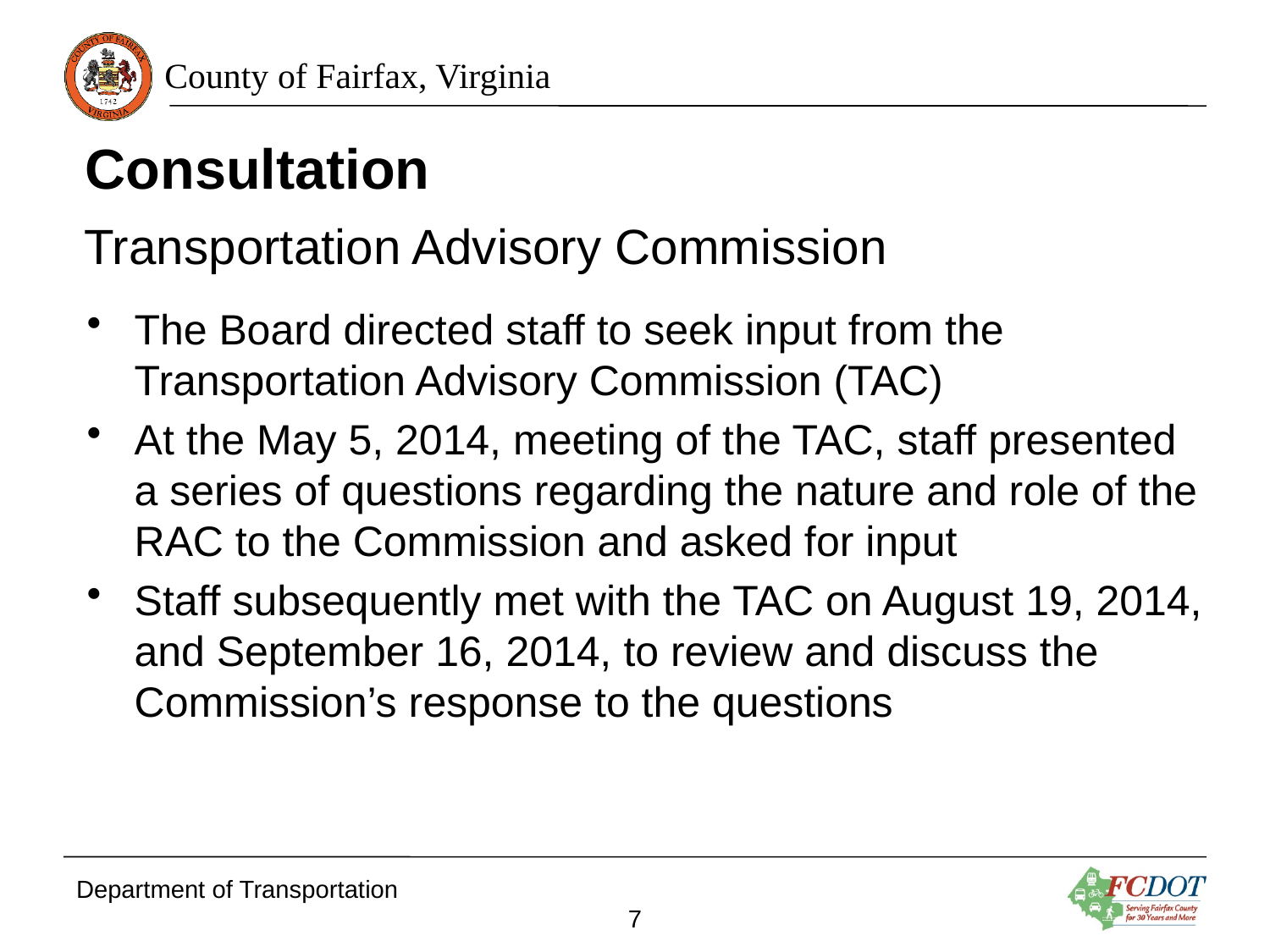

Consultation
# Transportation Advisory Commission
The Board directed staff to seek input from the Transportation Advisory Commission (TAC)
At the May 5, 2014, meeting of the TAC, staff presented a series of questions regarding the nature and role of the RAC to the Commission and asked for input
Staff subsequently met with the TAC on August 19, 2014, and September 16, 2014, to review and discuss the Commission’s response to the questions
Department of Transportation
7